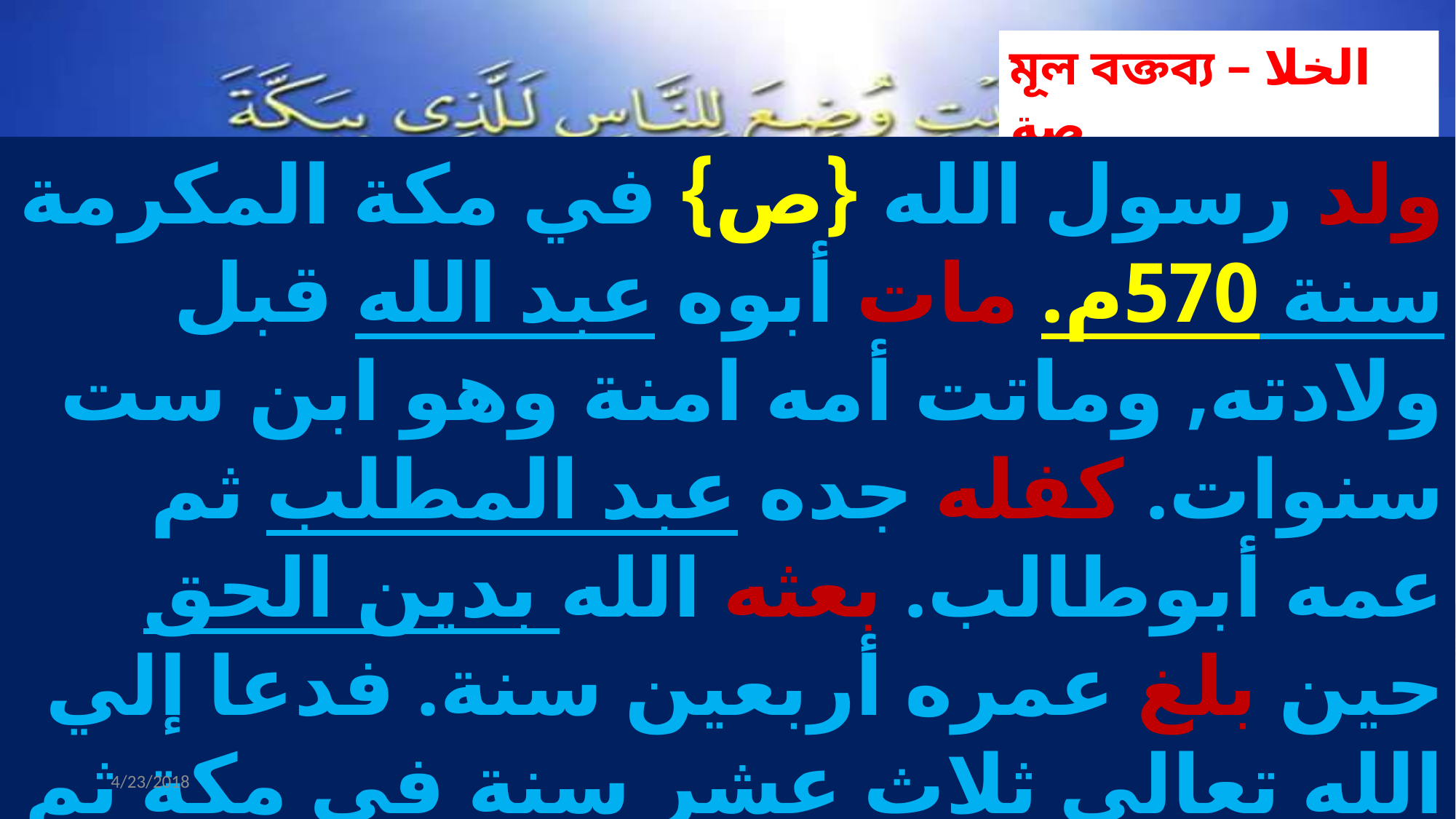

মূল বক্তব্য – الخلا صة
ولد رسول الله {ص} في مكة المكرمة سنة 570م. مات أبوه عبد الله قبل ولادته, وماتت أمه امنة وهو ابن ست سنوات. كفله جده عبد المطلب ثم عمه أبوطالب. بعثه الله بدين الحق حين بلغ عمره أربعين سنة. فدعا إلي الله تعالي ثلاث عشر سنة في مكة ثم هاجر إلي المدينة المنورة. فلما سمع سلمان الفارسي {رض} ببعثته قدم إلي المدنية وأسلم بيد رسول الله {ص}.
4/23/2018
muhammadrukunuddinquadery@gmail.com
14